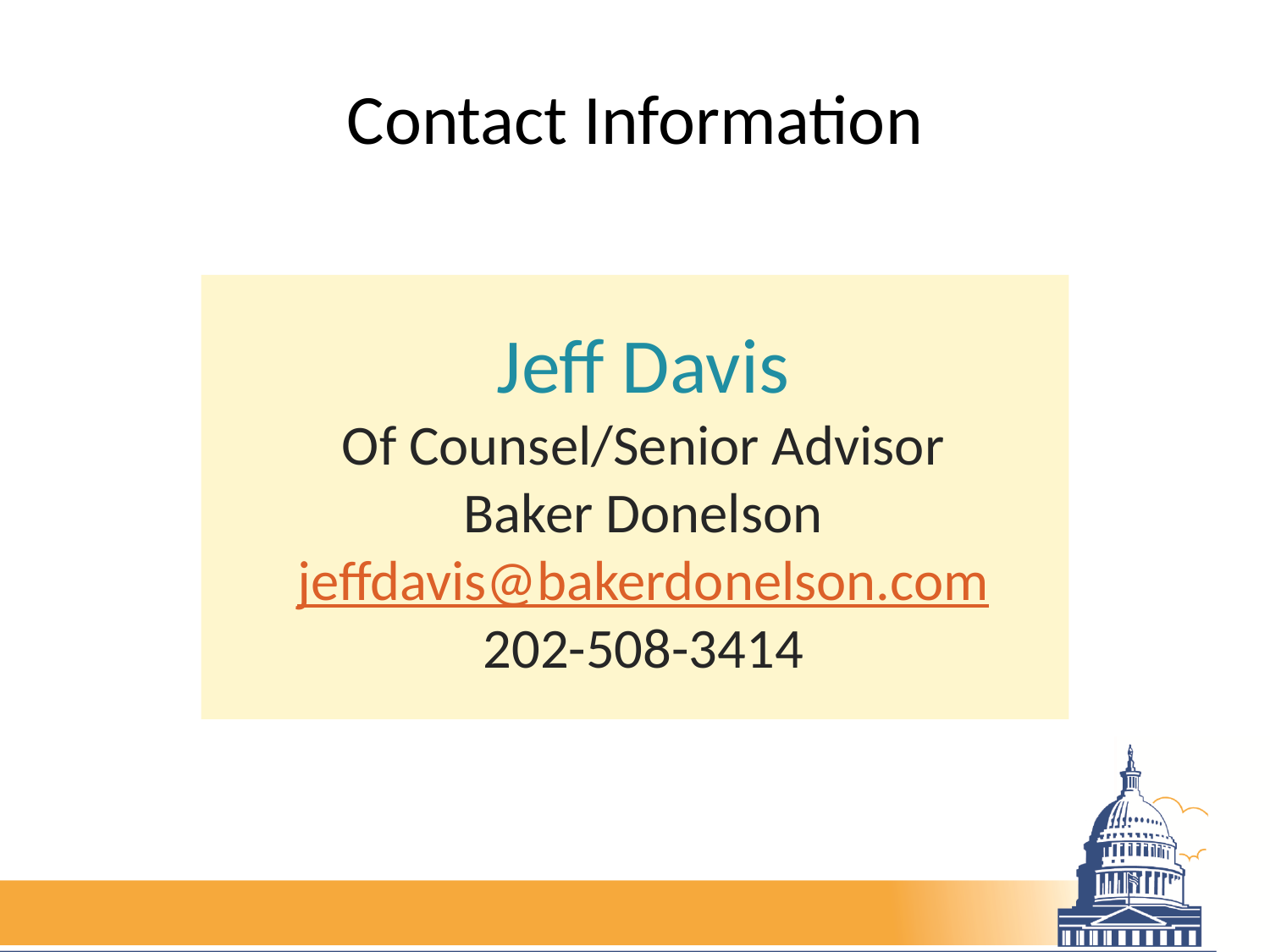

# Contact Information
Jeff Davis
Of Counsel/Senior Advisor
Baker Donelson
jeffdavis@bakerdonelson.com
202-508-3414